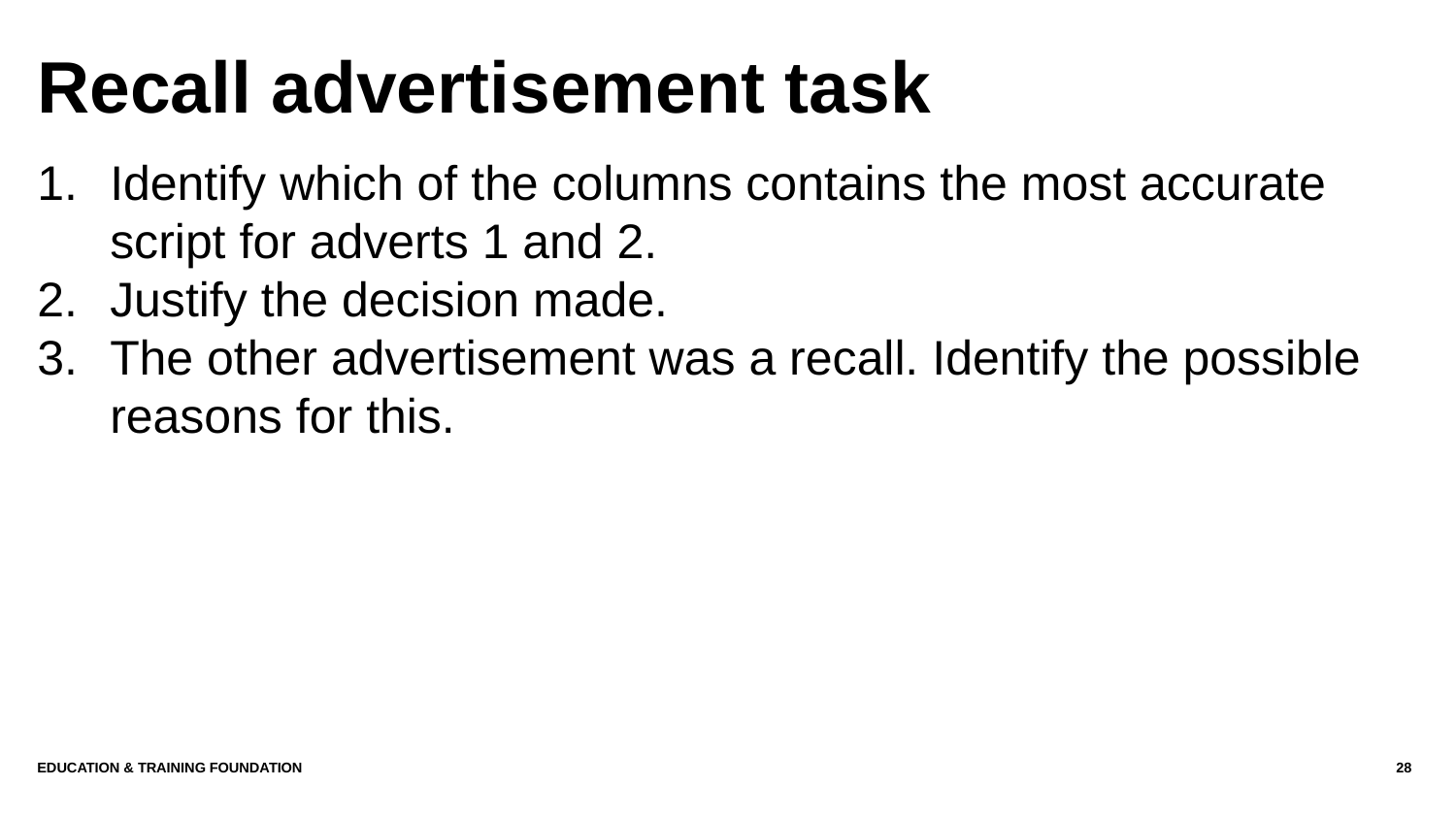

# Recall advertisement task
Identify which of the columns contains the most accurate script for adverts 1 and 2.
Justify the decision made.
The other advertisement was a recall. Identify the possible reasons for this.
Education & Training Foundation
28